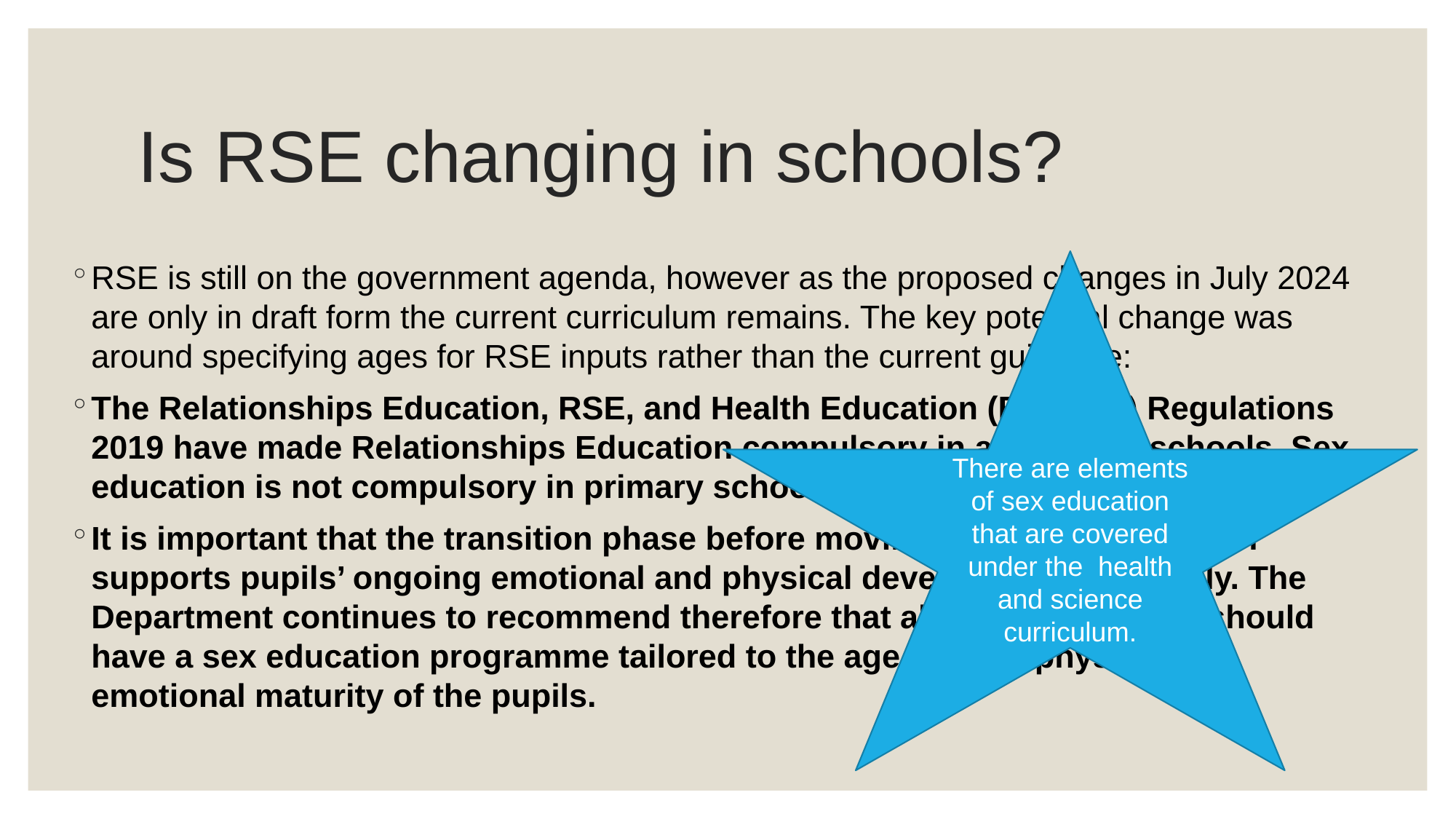

# Is RSE changing in schools?
RSE is still on the government agenda, however as the proposed changes in July 2024 are only in draft form the current curriculum remains. The key potential change was around specifying ages for RSE inputs rather than the current guidance:
The Relationships Education, RSE, and Health Education (England) Regulations 2019 have made Relationships Education compulsory in all primary schools. Sex education is not compulsory in primary schools.
It is important that the transition phase before moving to secondary school supports pupils’ ongoing emotional and physical development effectively. The Department continues to recommend therefore that all primary schools should have a sex education programme tailored to the age and the physical and emotional maturity of the pupils.

There are elements of sex education that are covered under the  health and science curriculum.